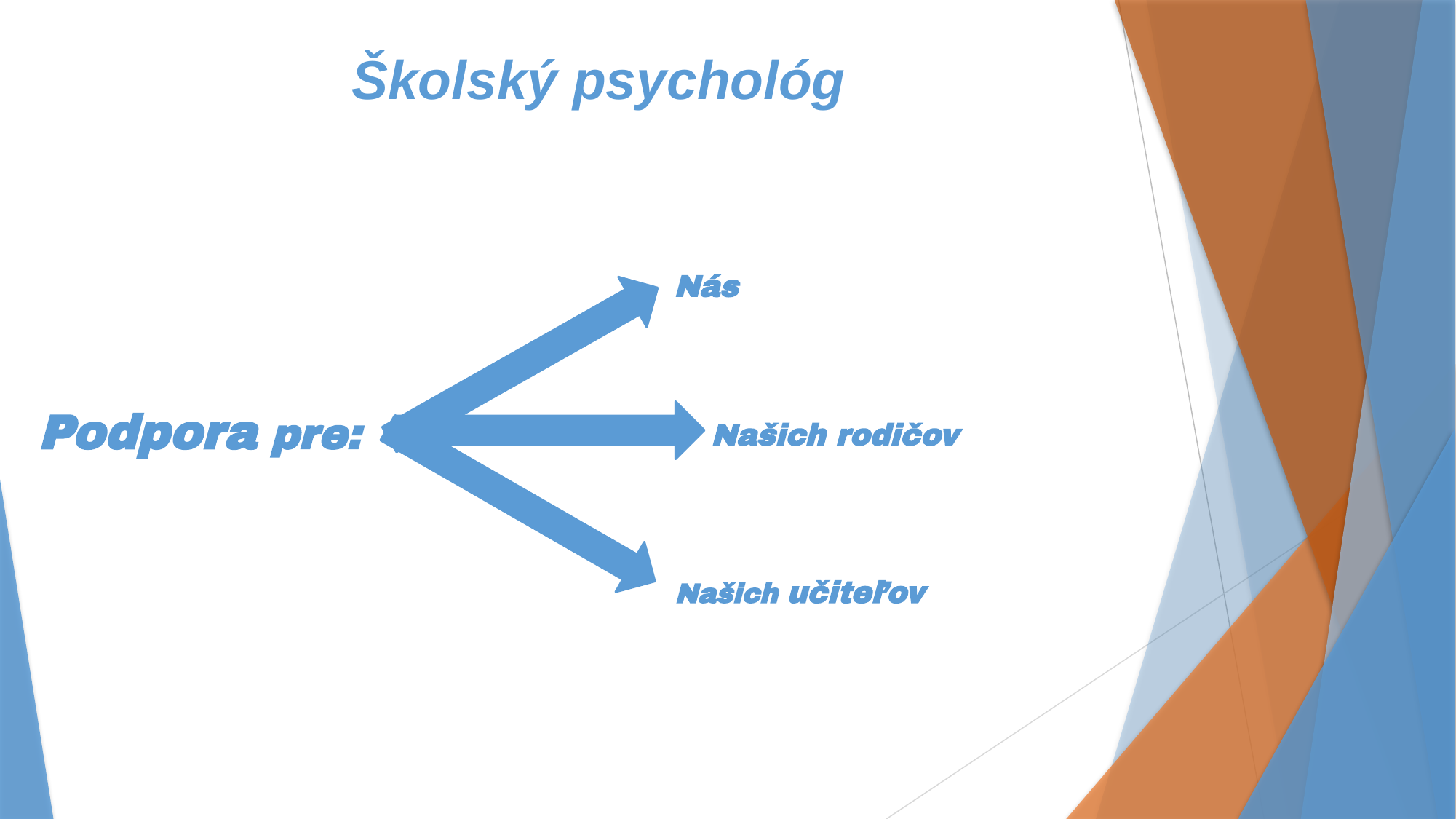

# Školský psychológ
Nás

Podpora pre:

Našich rodičov

Našich učiteľov